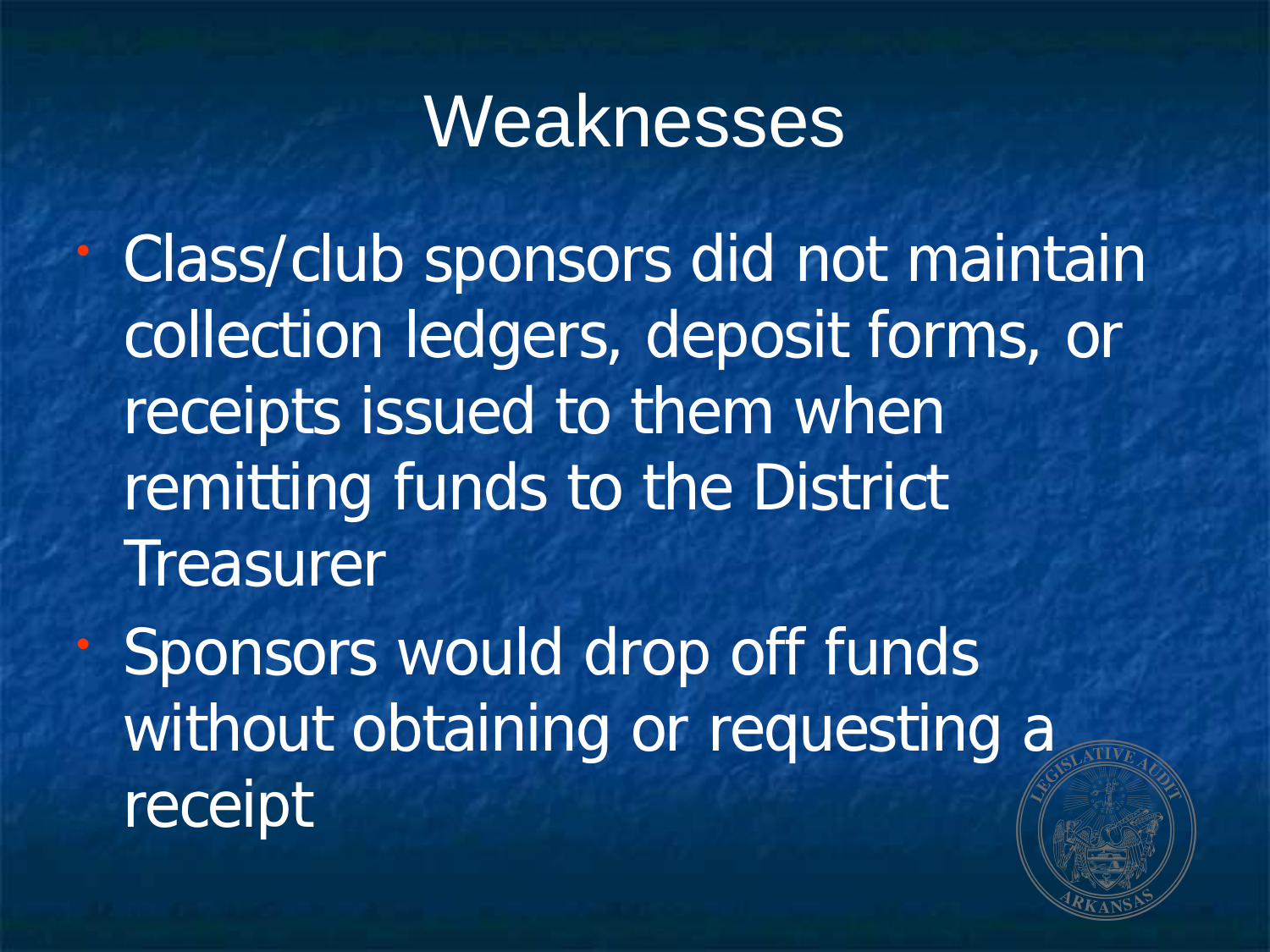

# Weaknesses
Class/club sponsors did not maintain collection ledgers, deposit forms, or receipts issued to them when remitting funds to the District Treasurer
Sponsors would drop off funds without obtaining or requesting a receipt